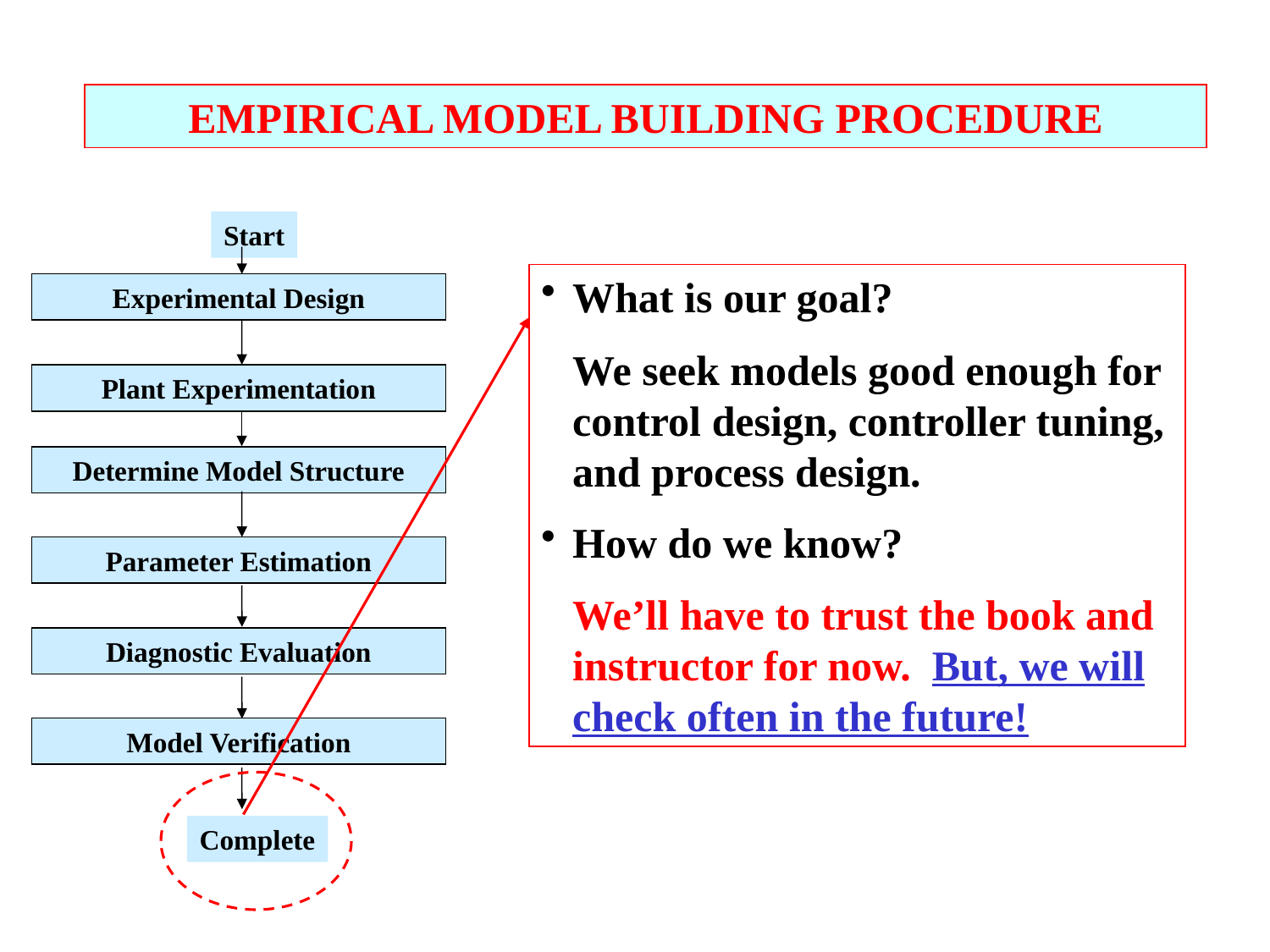

EMPIRICAL MODEL BUILDING PROCEDURE
Start

Experimental Design

Plant Experimentation

Determine Model Structure

Parameter Estimation

Diagnostic Evaluation

Model Verification

Complete
What is our goal?
	We seek models good enough for control design, controller tuning, and process design.
How do we know?
	We’ll have to trust the book and instructor for now.  But, we will check often in the future!